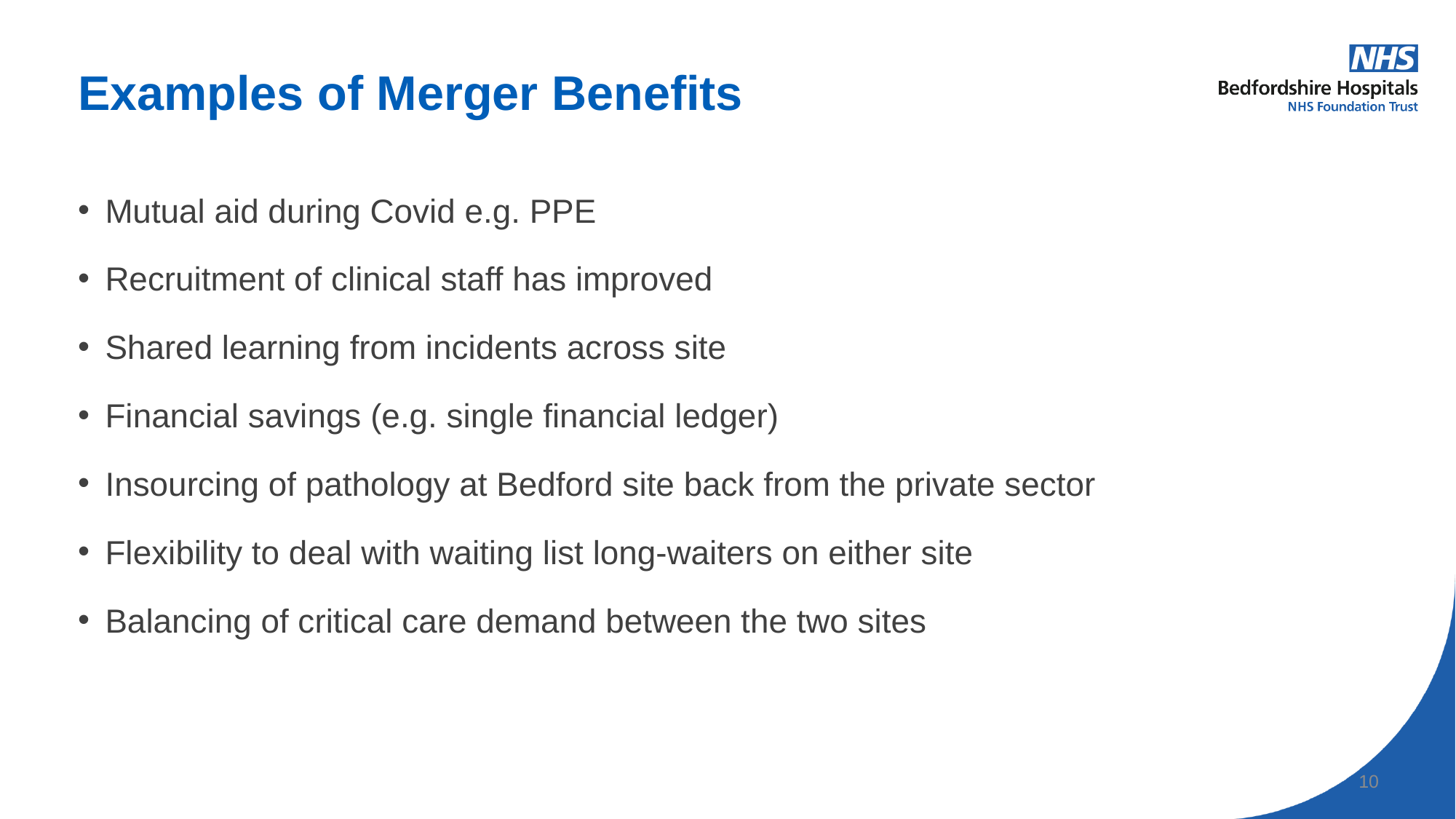

# Examples of Merger Benefits
Mutual aid during Covid e.g. PPE
Recruitment of clinical staff has improved
Shared learning from incidents across site
Financial savings (e.g. single financial ledger)
Insourcing of pathology at Bedford site back from the private sector
Flexibility to deal with waiting list long-waiters on either site
Balancing of critical care demand between the two sites

10